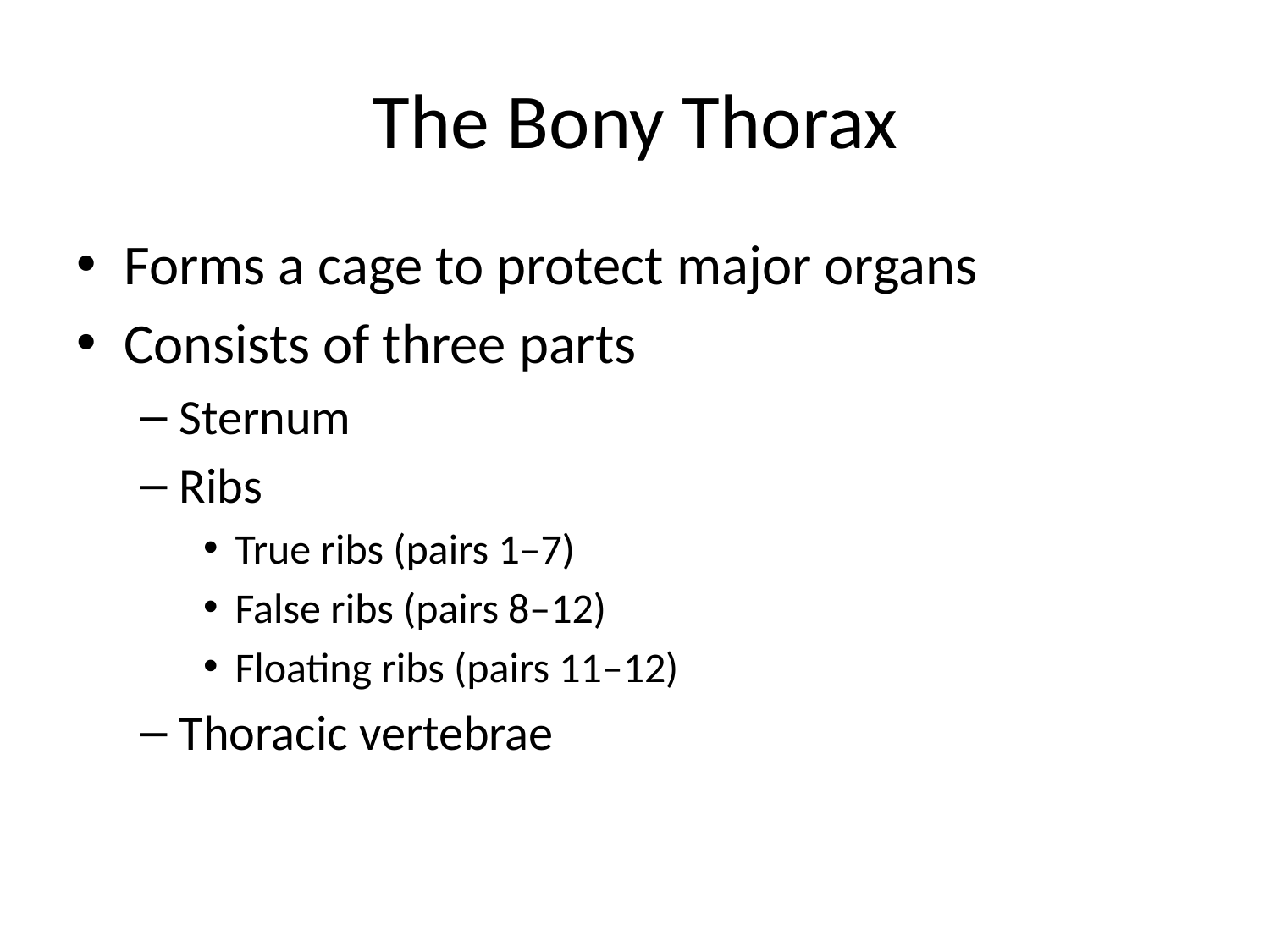

# The Bony Thorax
Forms a cage to protect major organs
Consists of three parts
Sternum
Ribs
True ribs (pairs 1–7)
False ribs (pairs 8–12)
Floating ribs (pairs 11–12)
Thoracic vertebrae